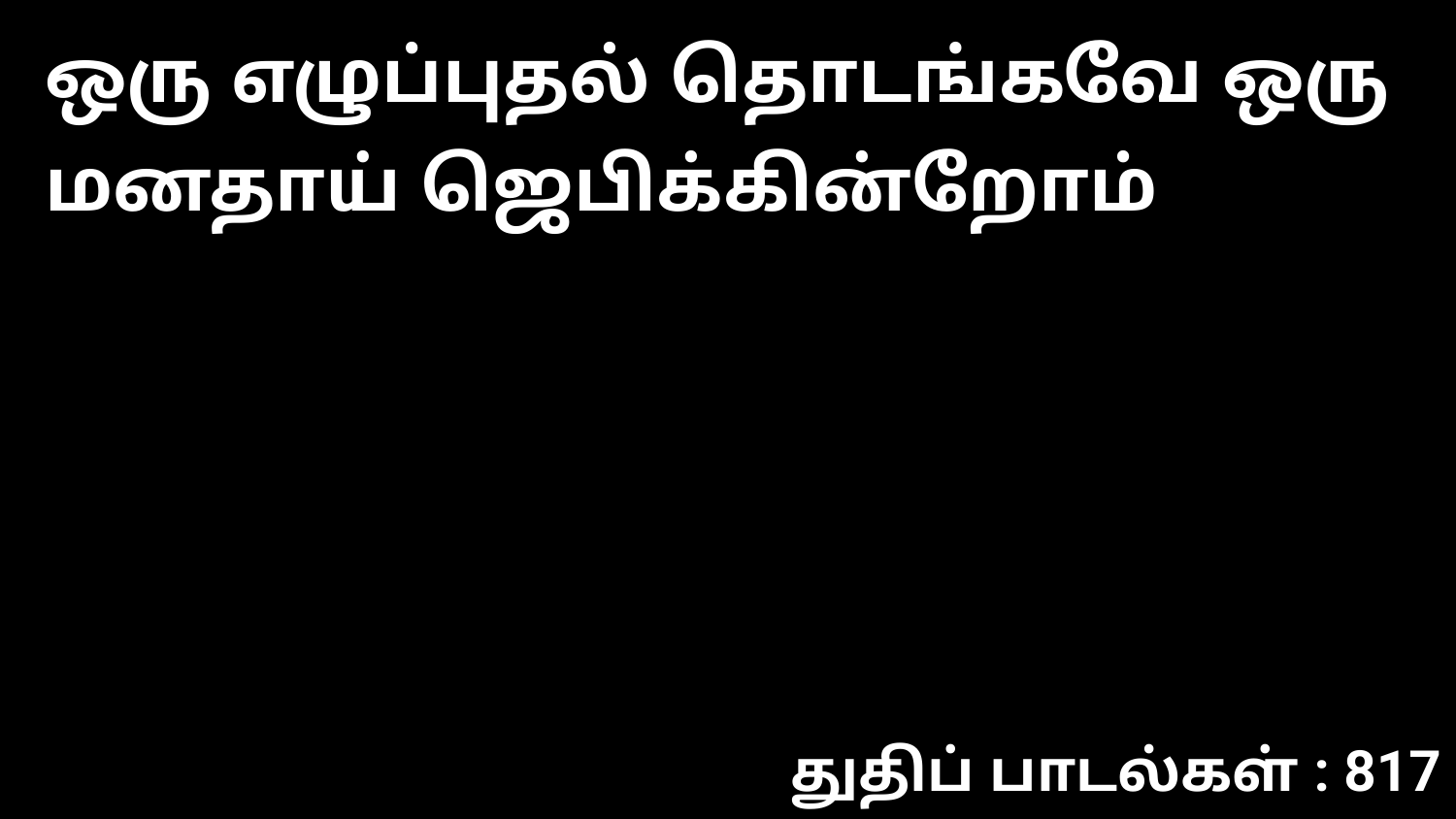

ஒரு எழுப்புதல் தொடங்கவே ஒரு மனதாய் ஜெபிக்கின்றோம்
துதிப் பாடல்கள் : 817